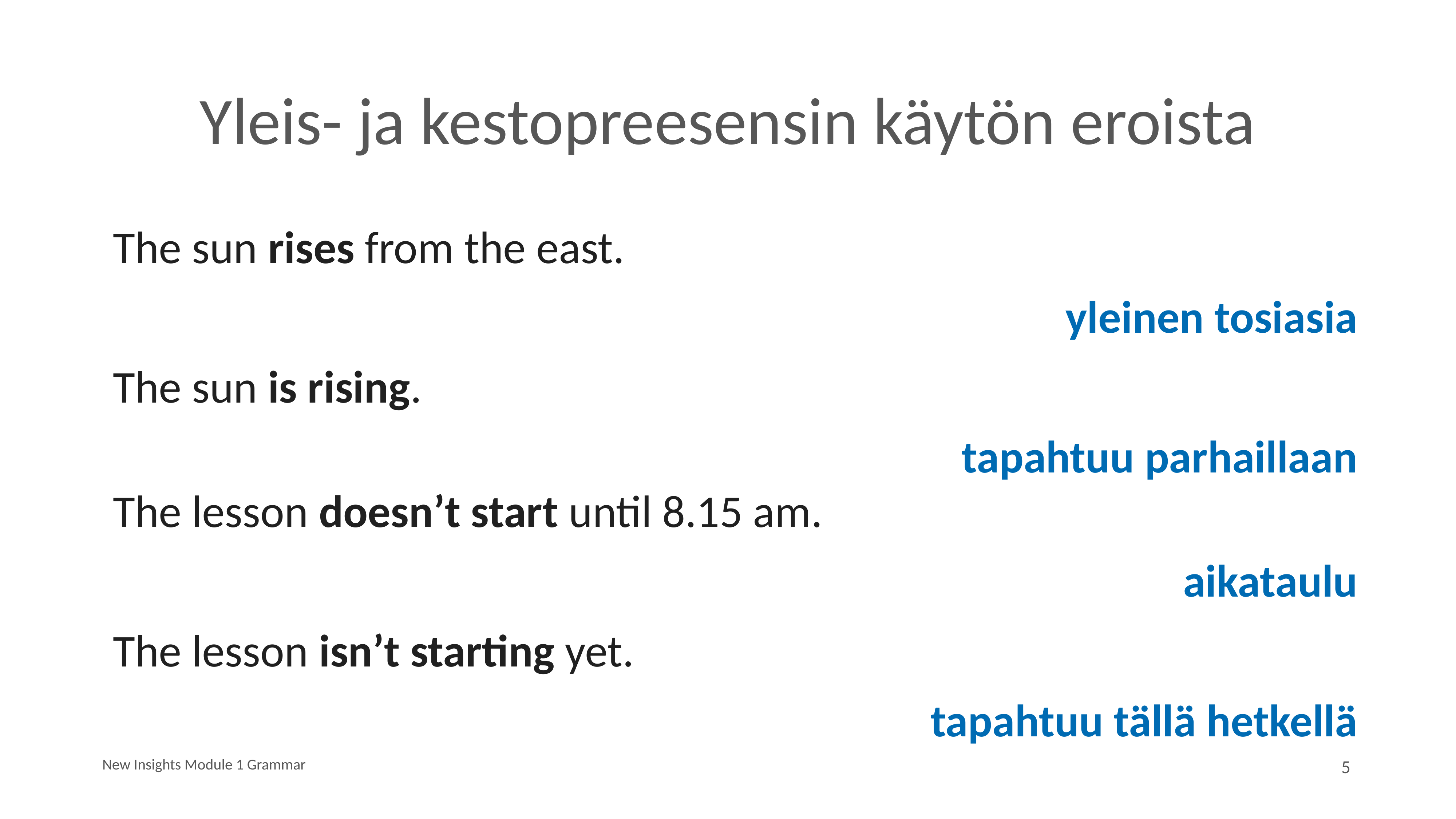

# Yleis- ja kestopreesensin käytön eroista
The sun rises from the east.
	yleinen tosiasia
The sun is rising.
	tapahtuu parhaillaan
The lesson doesn’t start until 8.15 am.
	aikataulu
The lesson isn’t starting yet.
	tapahtuu tällä hetkellä
New Insights Module 1 Grammar
5